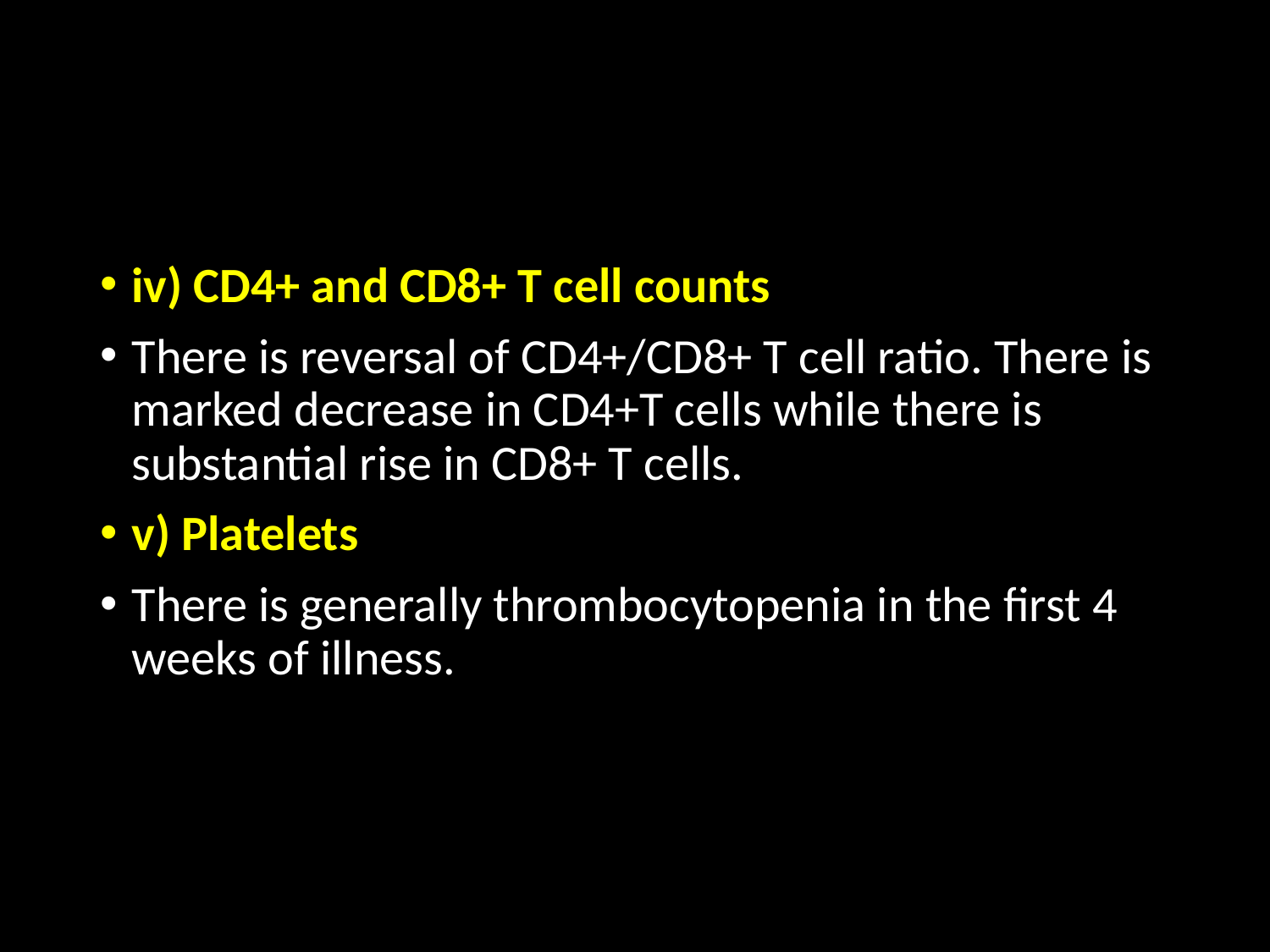

#
iv) CD4+ and CD8+ T cell counts
There is reversal of CD4+/CD8+ T cell ratio. There is marked decrease in CD4+T cells while there is substantial rise in CD8+ T cells.
v) Platelets
There is generally thrombocytopenia in the first 4 weeks of illness.